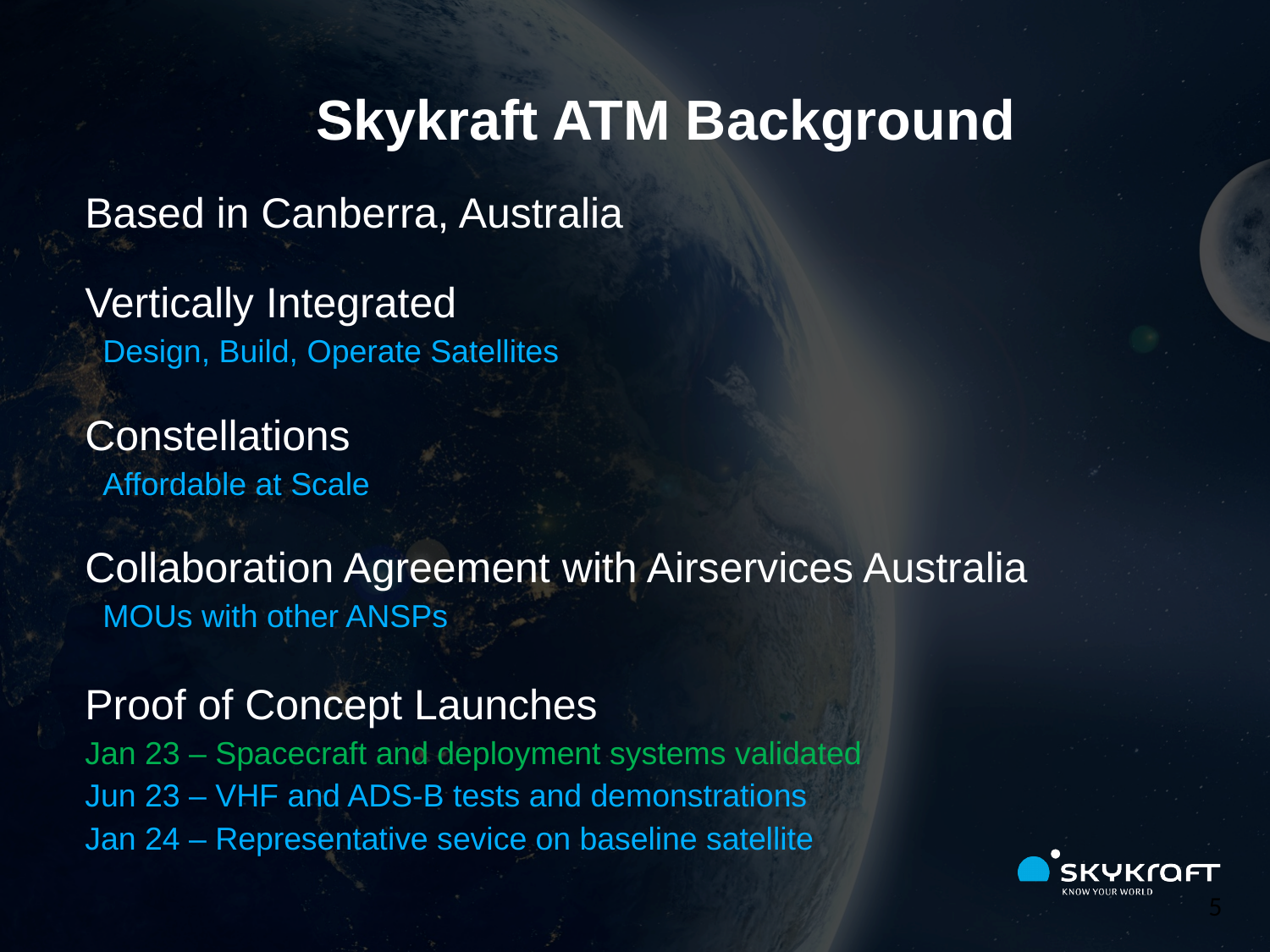

Skykraft ATM Background
Based in Canberra, Australia

Vertically Integrated
  Design, Build, Operate Satellites

Constellations
  Affordable at Scale

Collaboration Agreement with Airservices Australia
  MOUs with other ANSPs

Proof of Concept Launches
Jan 23 – Spacecraft and deployment systems validated
Jun 23 – VHF and ADS-B tests and demonstrations
Jan 24 – Representative sevice on baseline satellite
5